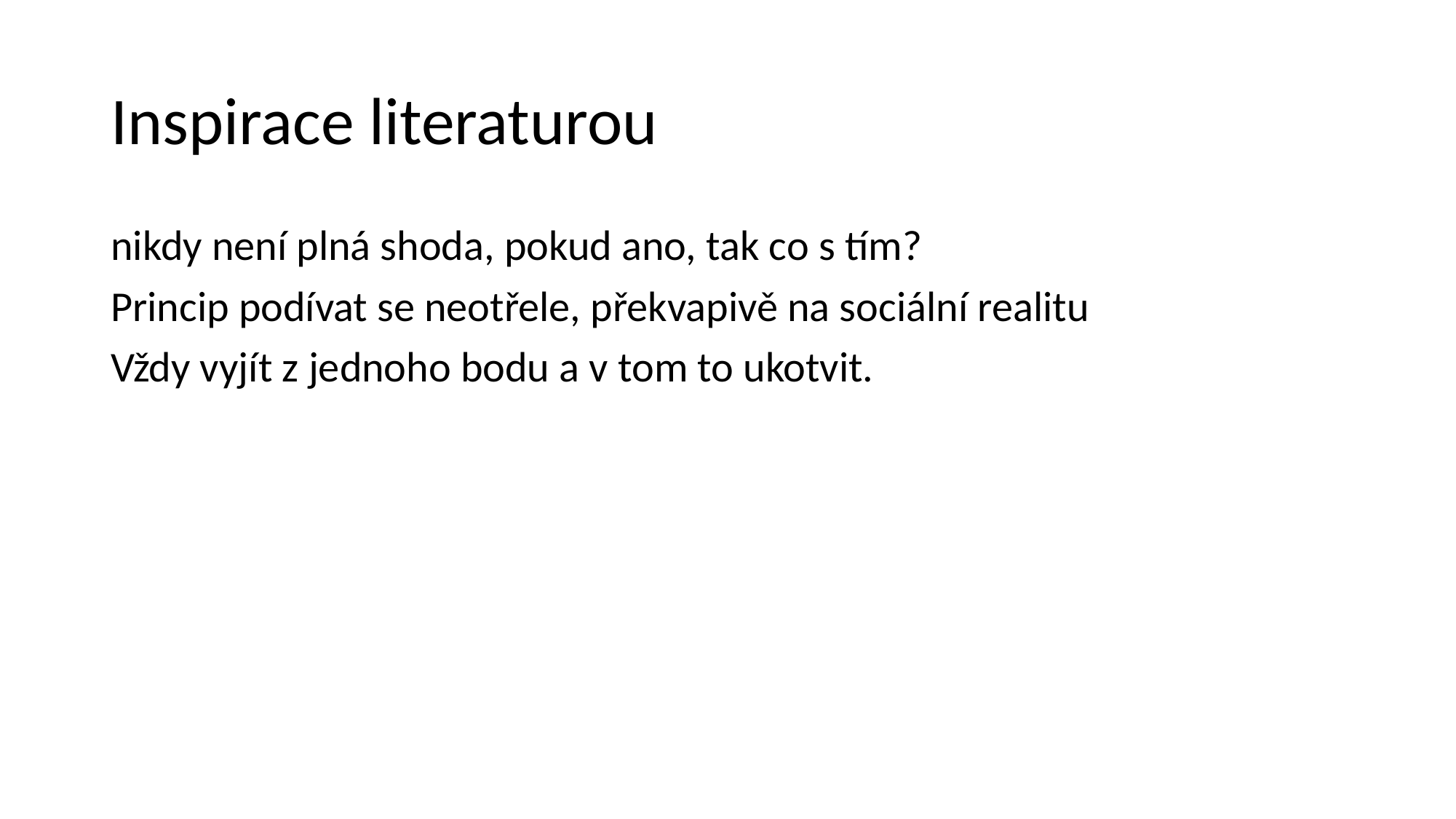

# Inspirace literaturou
nikdy není plná shoda, pokud ano, tak co s tím?
Princip podívat se neotřele, překvapivě na sociální realitu
Vždy vyjít z jednoho bodu a v tom to ukotvit.